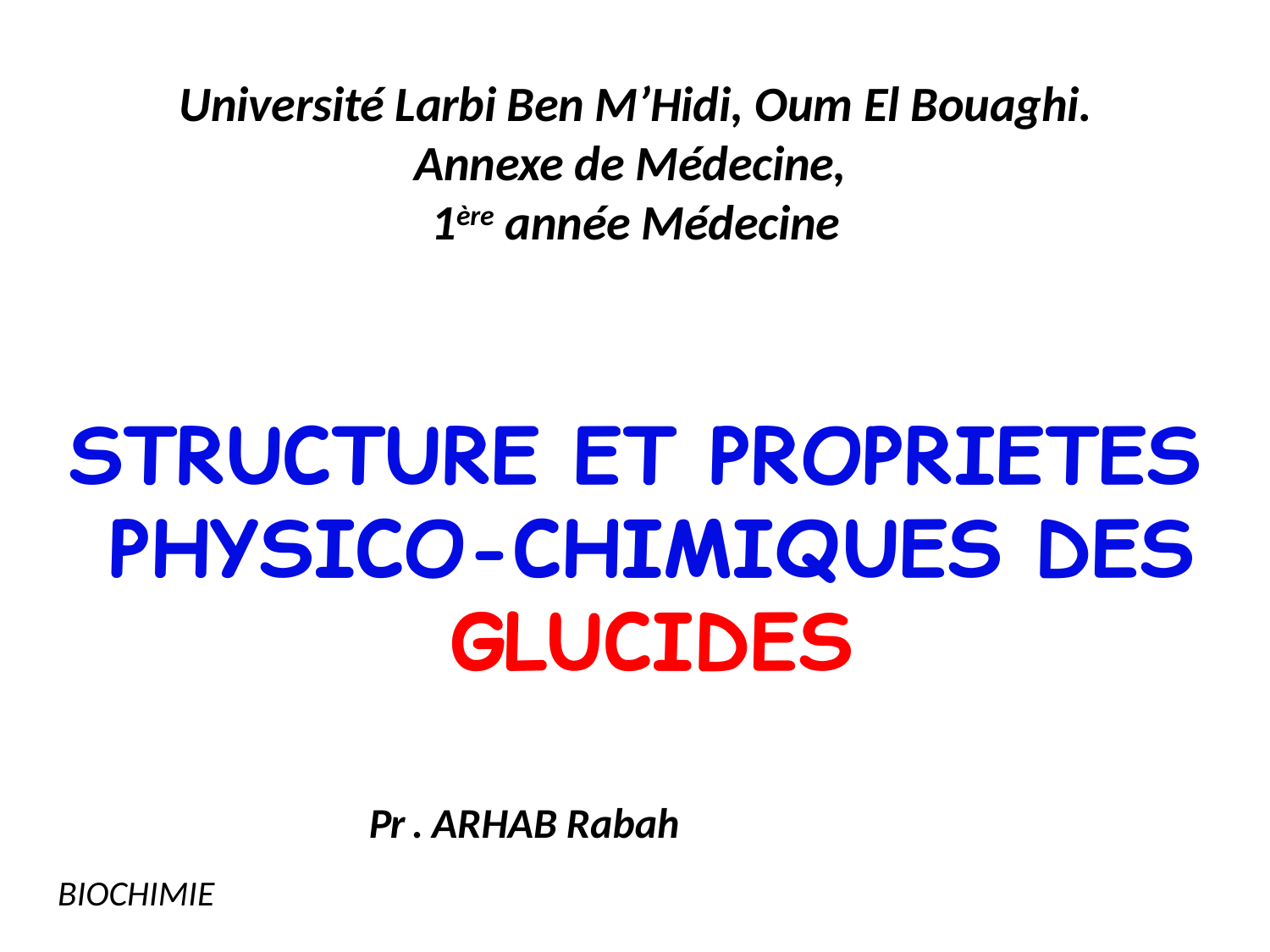

# Université Larbi Ben M’Hidi, Oum El Bouaghi. Annexe de Médecine, 1ère année Médecine
STRUCTURE ET PROPRIETES  PHYSICO-CHIMIQUES DES  GLUCIDES
Pr . ARHAB Rabah
BIOCHIMIE